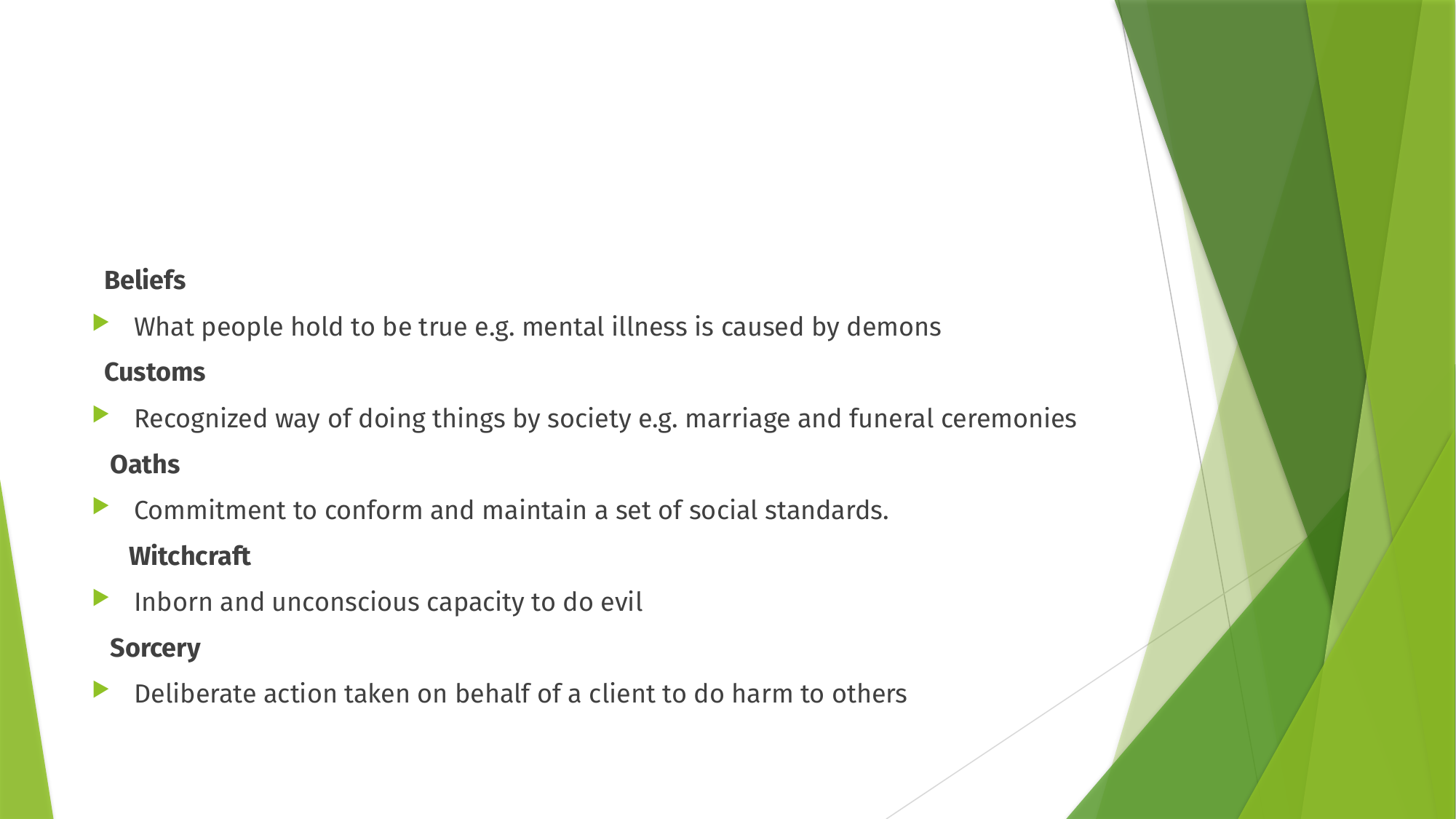

#
  Beliefs
What people hold to be true e.g. mental illness is caused by demons
  Customs
Recognized way of doing things by society e.g. marriage and funeral ceremonies
   Oaths
Commitment to conform and maintain a set of social standards.
      Witchcraft
Inborn and unconscious capacity to do evil
   Sorcery
Deliberate action taken on behalf of a client to do harm to others